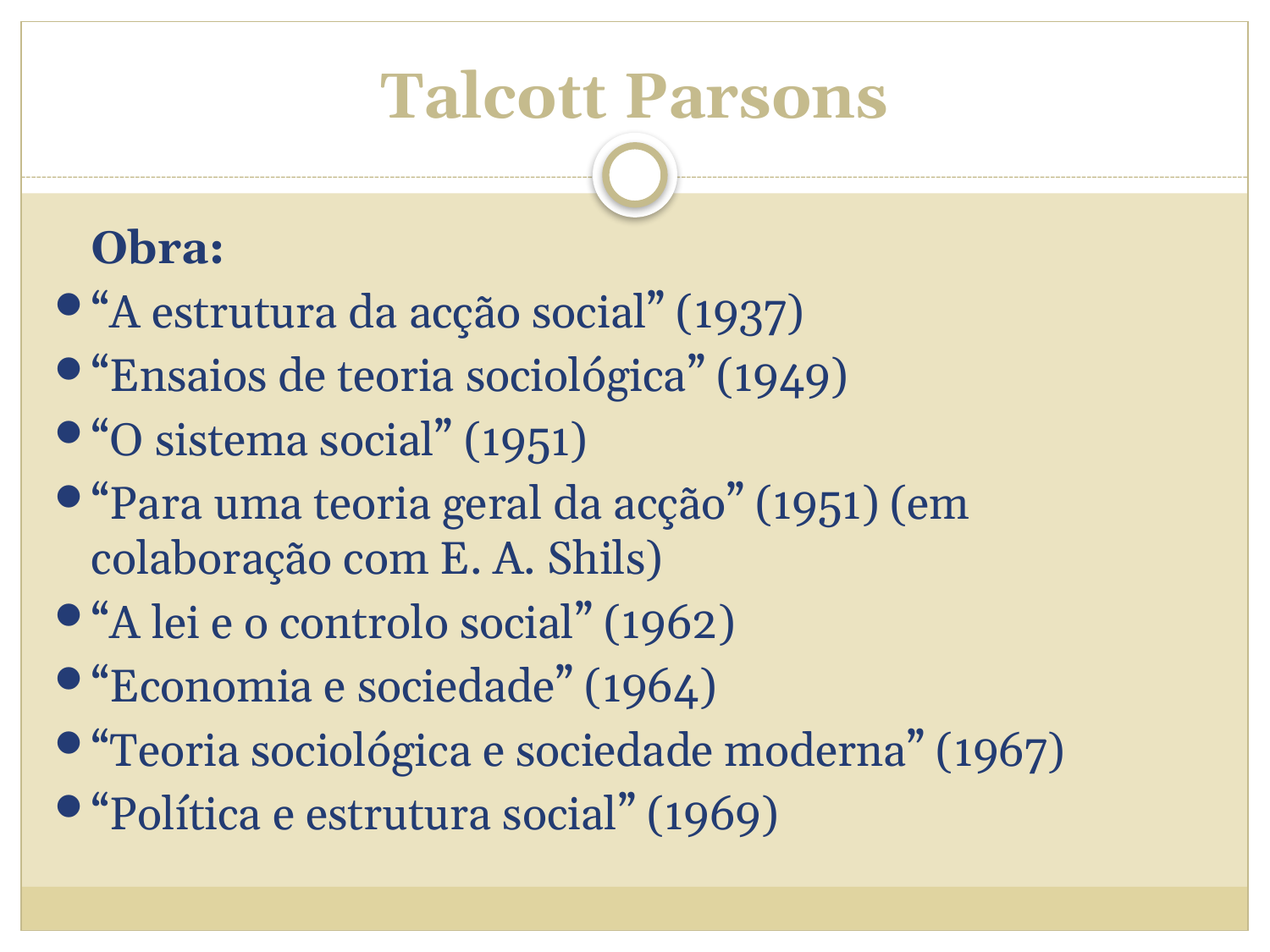

# Talcott Parsons
	Obra:
“A estrutura da acção social” (1937)
“Ensaios de teoria sociológica” (1949)
“O sistema social” (1951)
“Para uma teoria geral da acção” (1951) (em colaboração com E. A. Shils)
“A lei e o controlo social” (1962)
“Economia e sociedade” (1964)
“Teoria sociológica e sociedade moderna” (1967)
“Política e estrutura social” (1969)